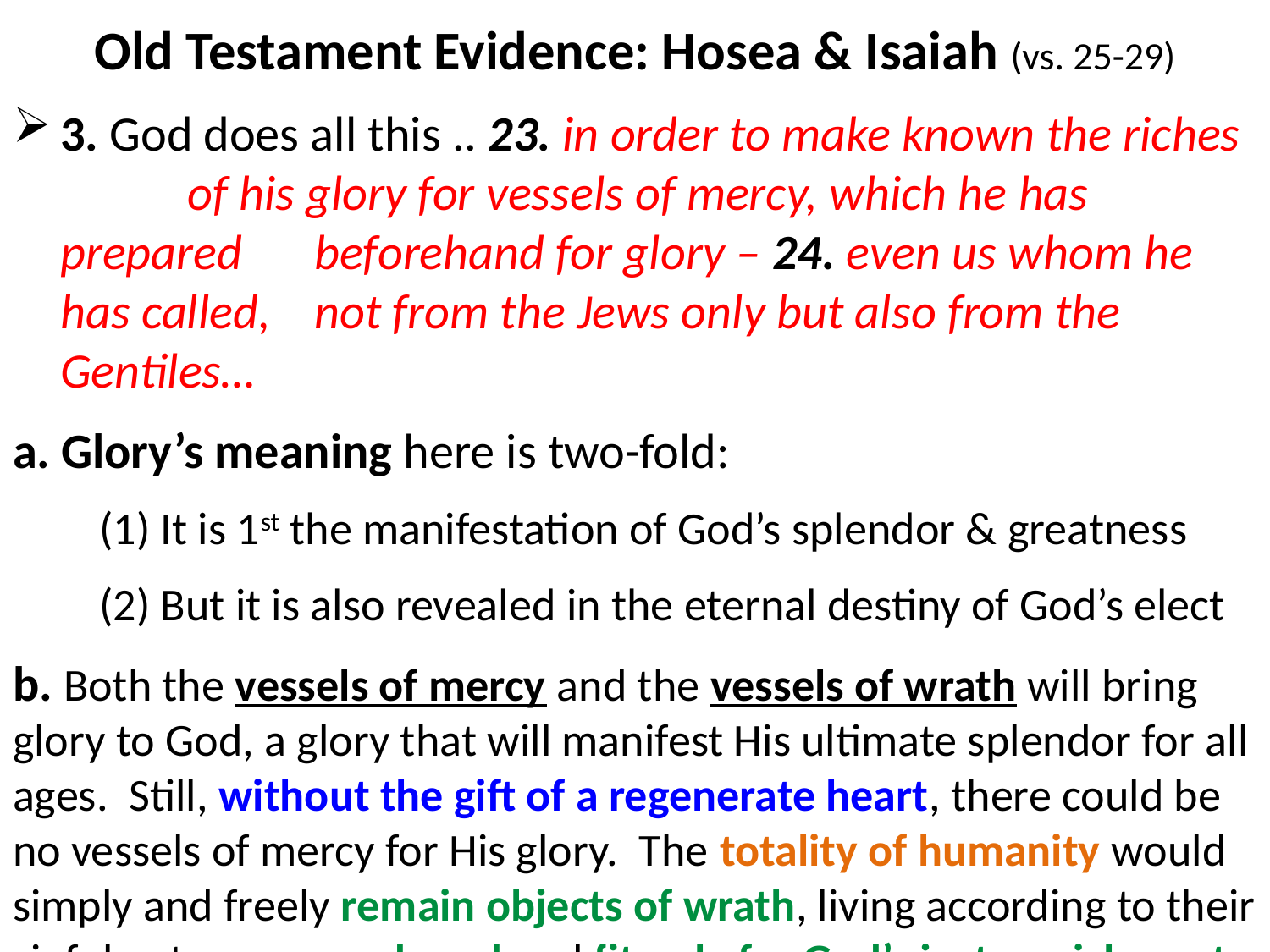

# Old Testament Evidence: Hosea & Isaiah (vs. 25-29)
3. God does all this .. 23. in order to make known the riches 	of his glory for vessels of mercy, which he has prepared 	beforehand for glory – 24. even us whom he has called, 	not from the Jews only but also from the Gentiles…
a. Glory’s meaning here is two-fold:
(1) It is 1st the manifestation of God’s splendor & greatness
(2) But it is also revealed in the eternal destiny of God’s elect
b. Both the vessels of mercy and the vessels of wrath will bring glory to God, a glory that will manifest His ultimate splendor for all ages.  Still, without the gift of a regenerate heart, there could be no vessels of mercy for His glory.  The totality of humanity would simply and freely remain objects of wrath, living according to their sinful nature, unpardoned and fit only for God’s just punishment.